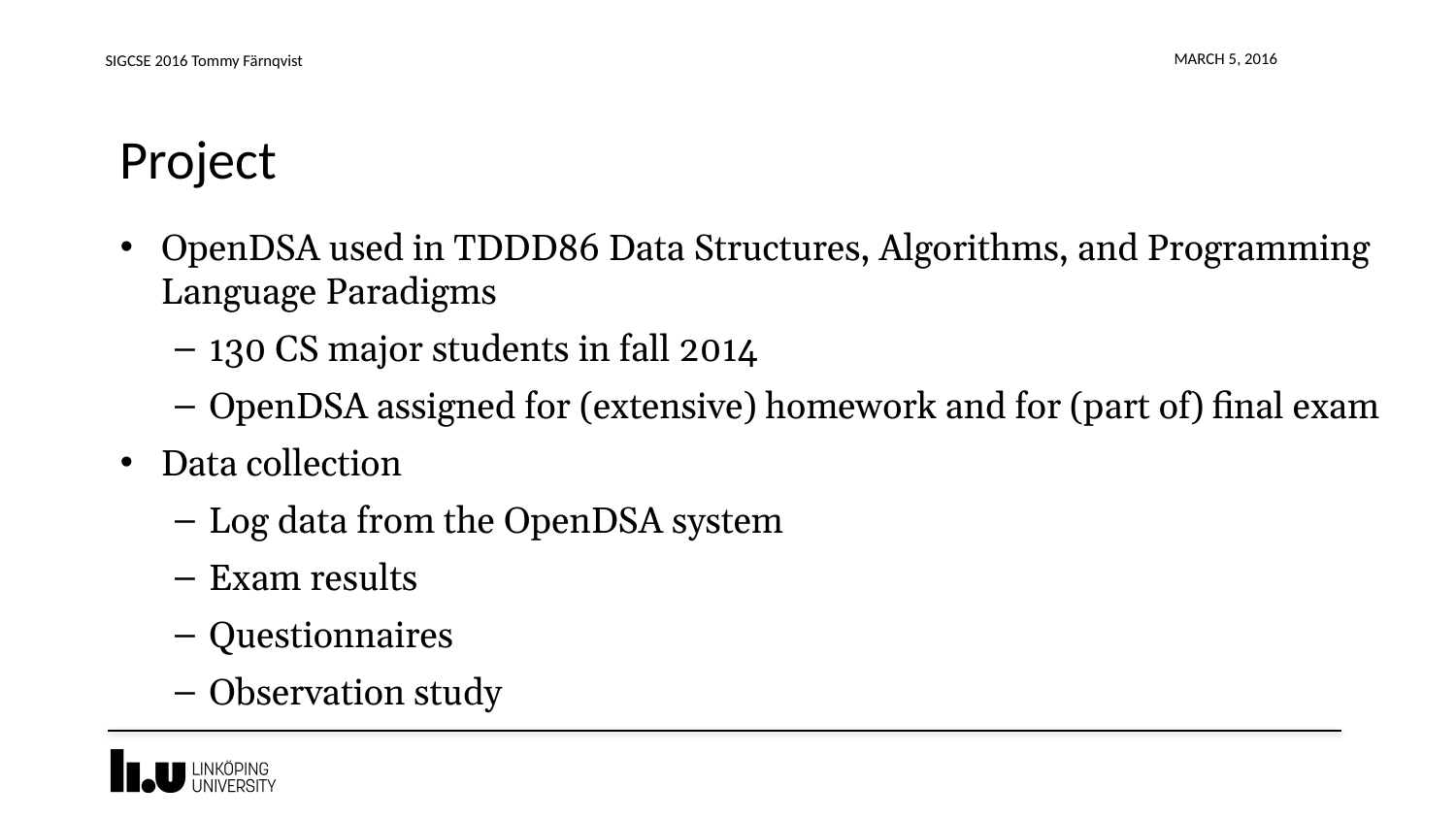

SIGCSE 2016 Tommy Färnqvist
March 5, 2016
# Project
OpenDSA used in TDDD86 Data Structures, Algorithms, and Programming Language Paradigms
130 CS major students in fall 2014
OpenDSA assigned for (extensive) homework and for (part of) final exam
Data collection
Log data from the OpenDSA system
Exam results
Questionnaires
Observation study